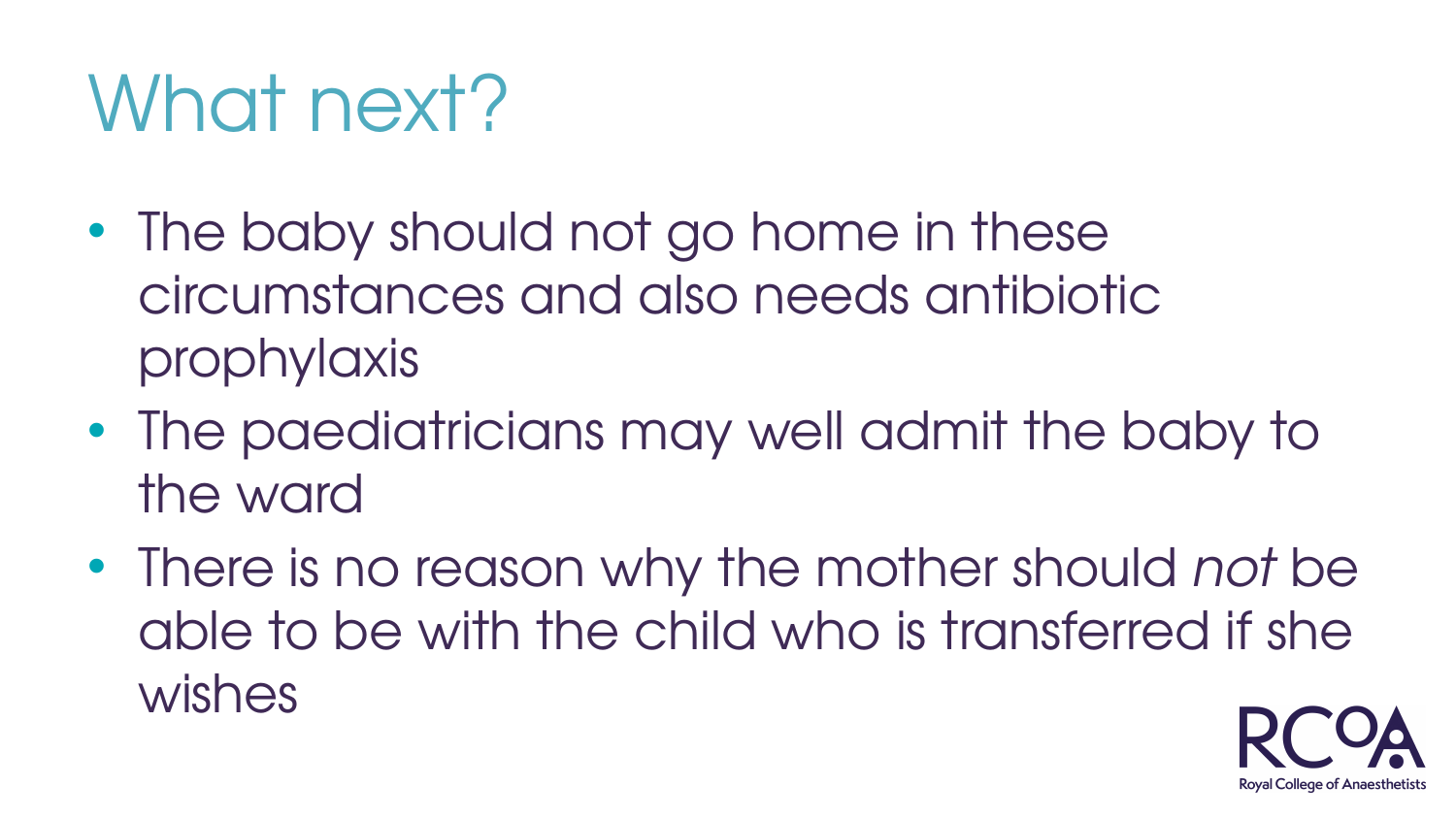

# What next?
The baby should not go home in these circumstances and also needs antibiotic prophylaxis
The paediatricians may well admit the baby to the ward
There is no reason why the mother should not be able to be with the child who is transferred if she wishes